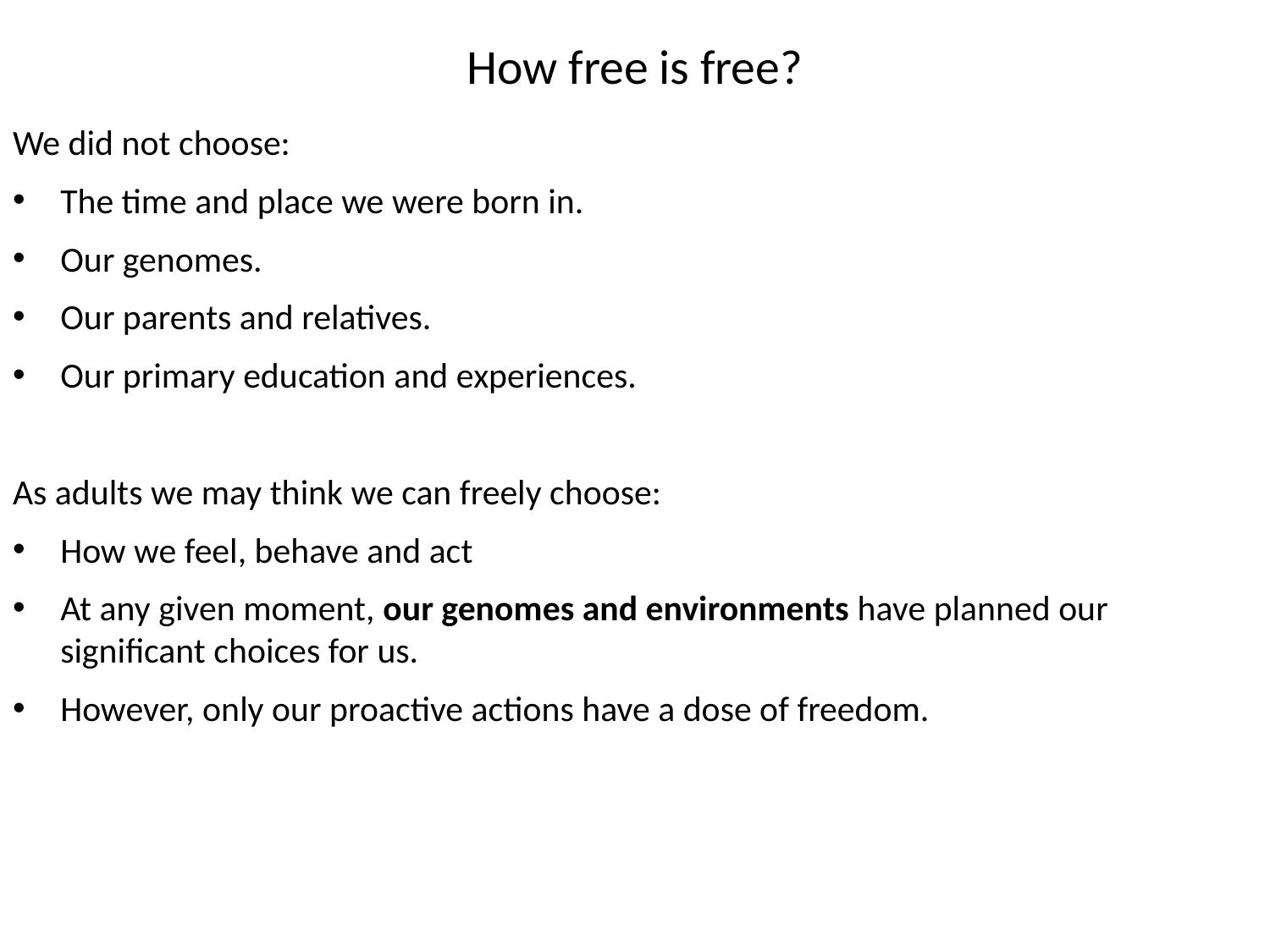

# How free is free?
We did not choose:
The time and place we were born in.
Our genomes.
Our parents and relatives.
Our primary education and experiences.

As adults we may think we can freely choose:
How we feel, behave and act
At any given moment, our genomes and environments have planned our significant choices for us.
However, only our proactive actions have a dose of freedom.